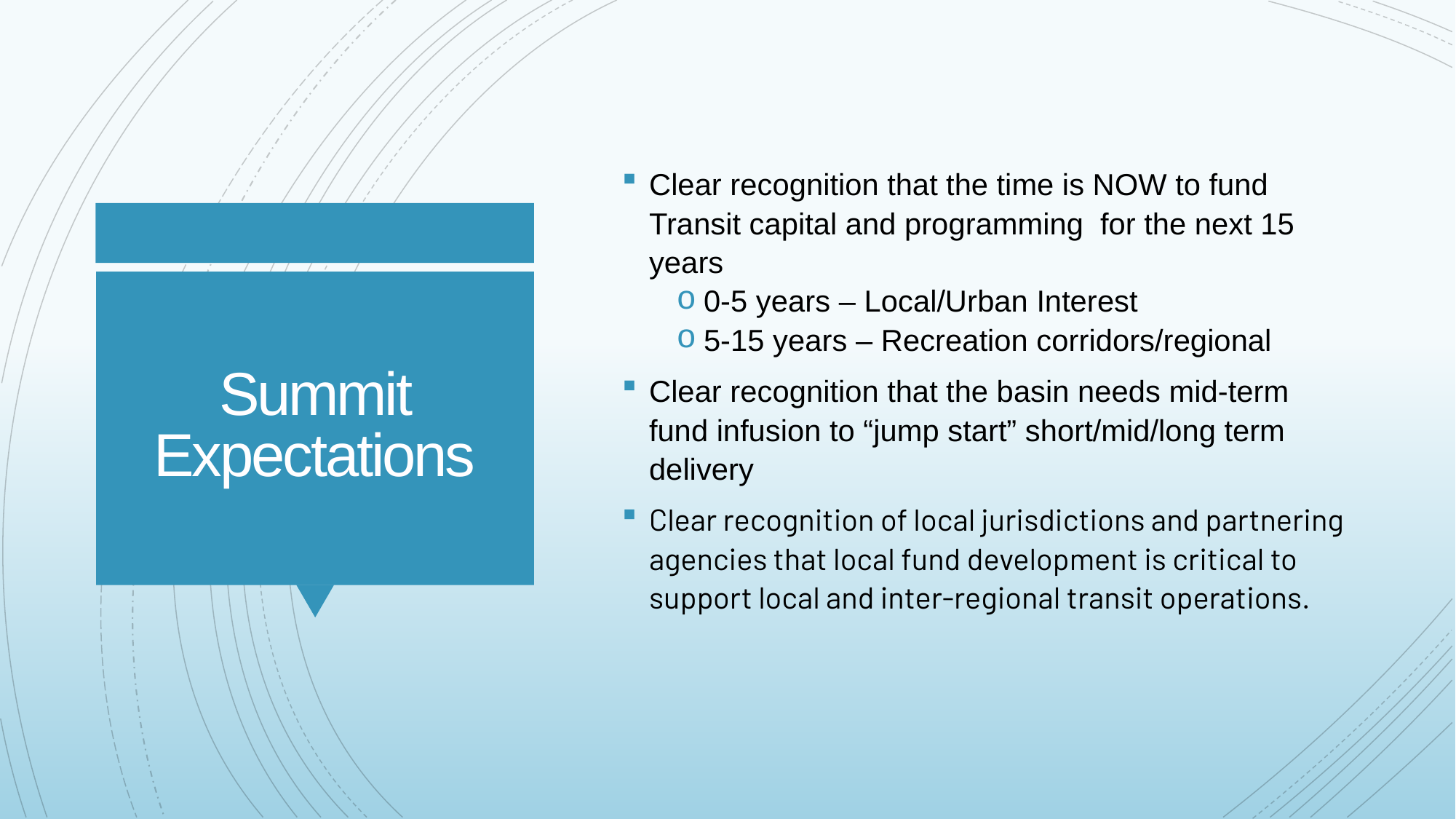

Clear recognition that the time is NOW to fund Transit capital and programming  for the next 15 years
0-5 years – Local/Urban Interest
5-15 years – Recreation corridors/regional
Clear recognition that the basin needs mid-term fund infusion to “jump start” short/mid/long term delivery
Clear recognition of local jurisdictions and partnering agencies that local fund development is critical to support local and inter-regional transit operations.

# Summit Expectations